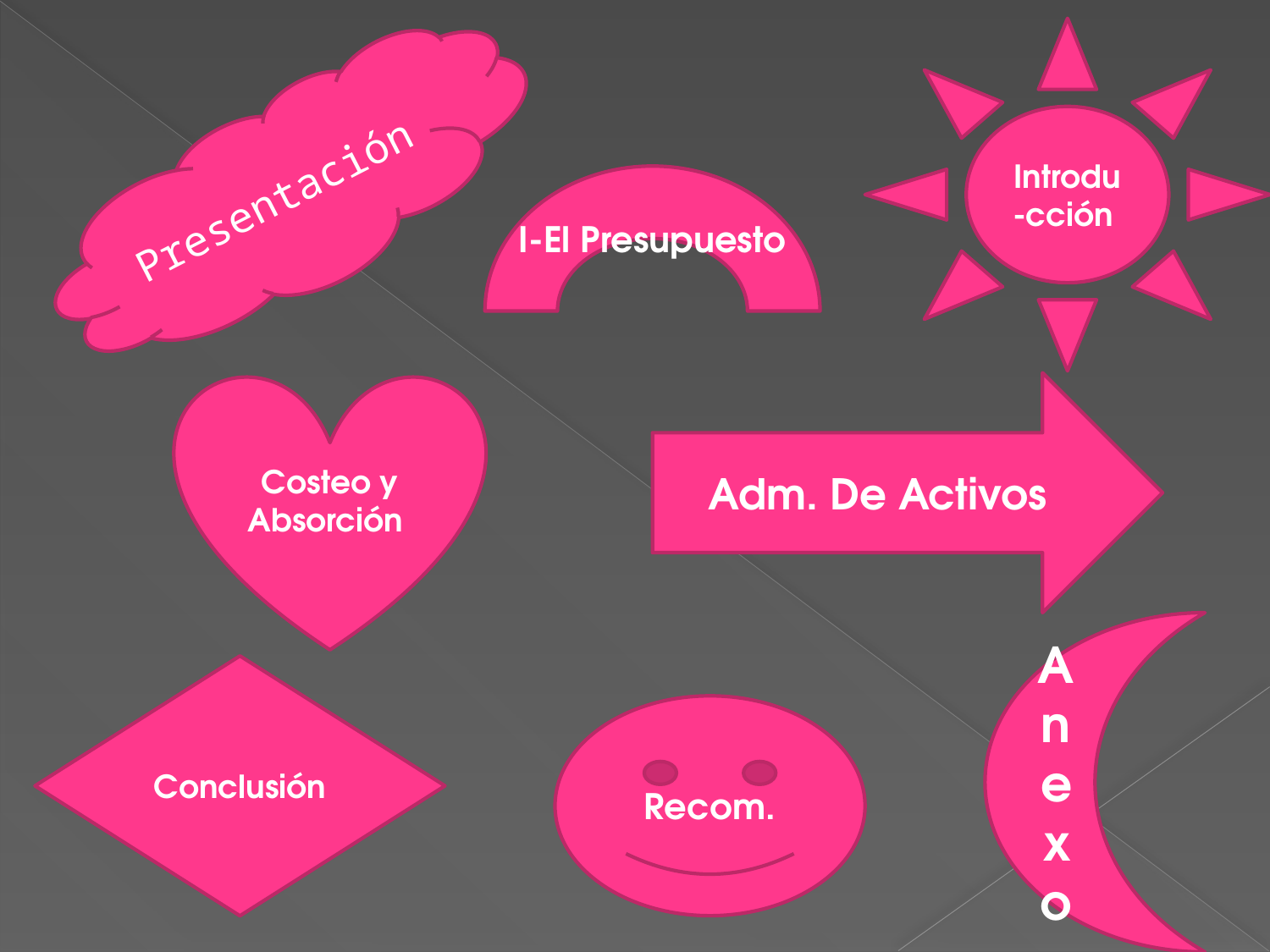

Introdu-cción
Presentación
I-El Presupuesto
Adm. De Activos
Costeo y Absorción
Anexo
Conclusión
Recom.